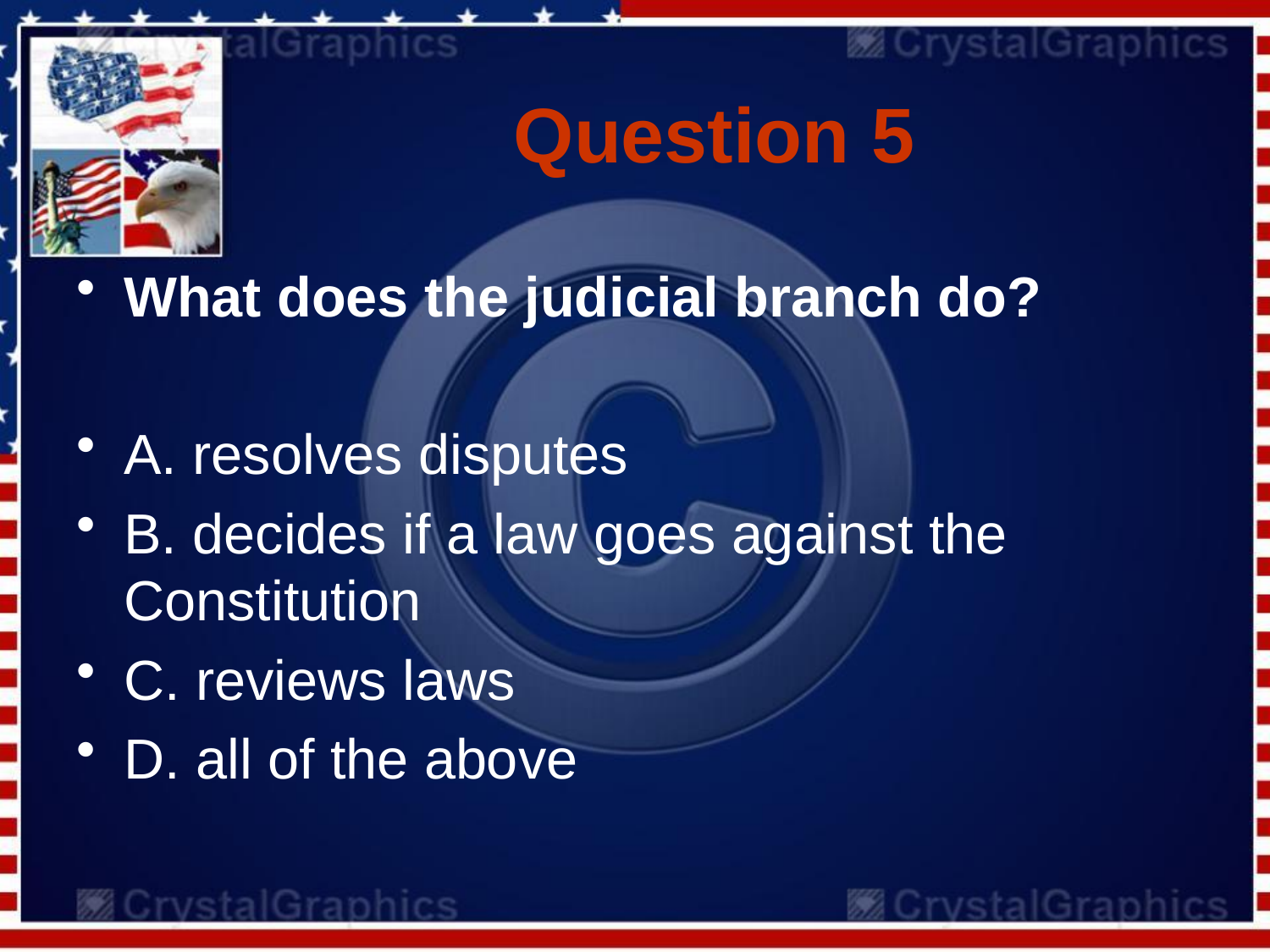

# Question 5
What does the judicial branch do?

A. resolves disputes
B. decides if a law goes against the Constitution
C. reviews laws
D. all of the above